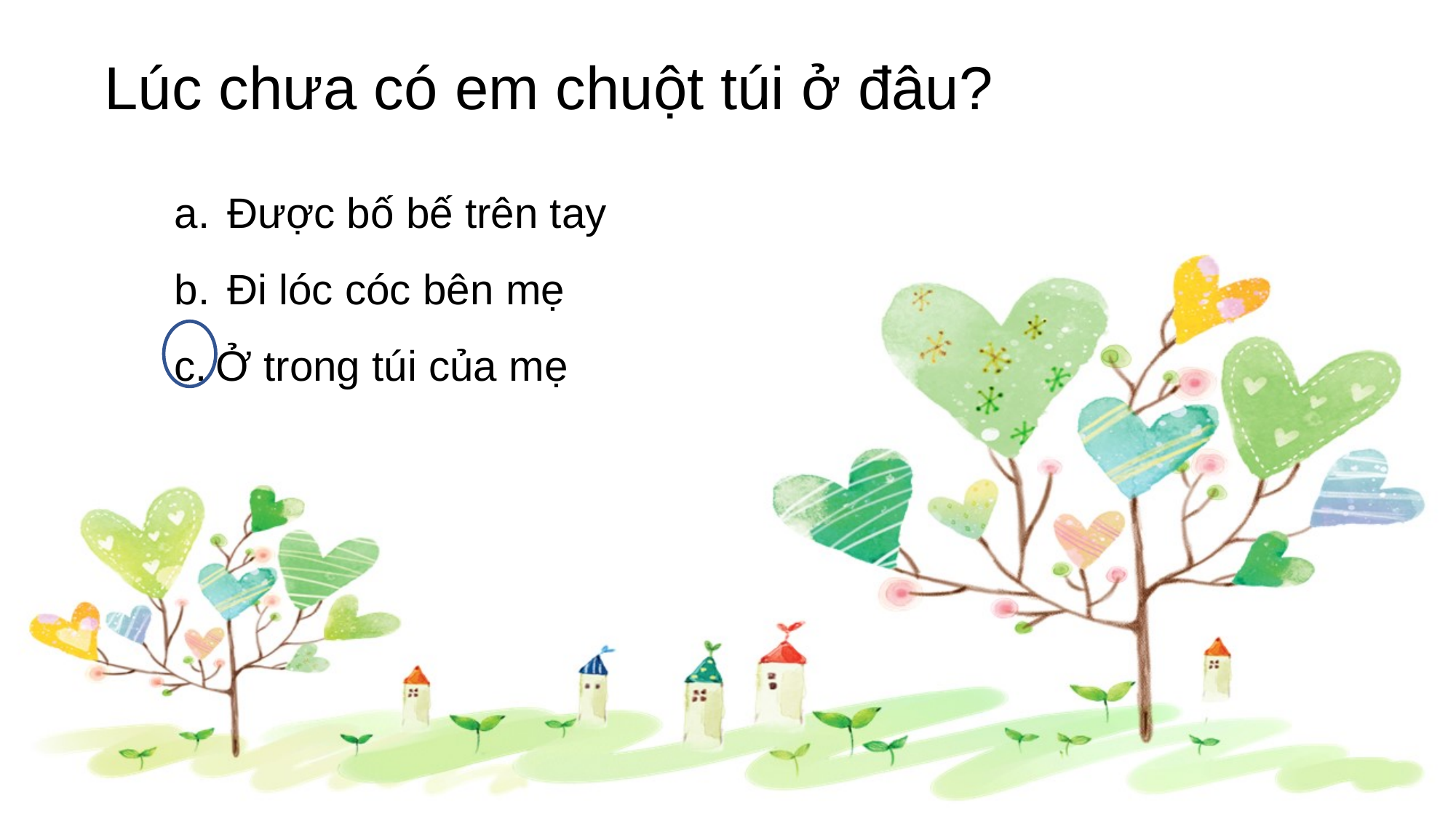

Lúc chưa có em chuột túi ở đâu?
 Được bố bế trên tay
 Đi lóc cóc bên mẹ
Ở trong túi của mẹ